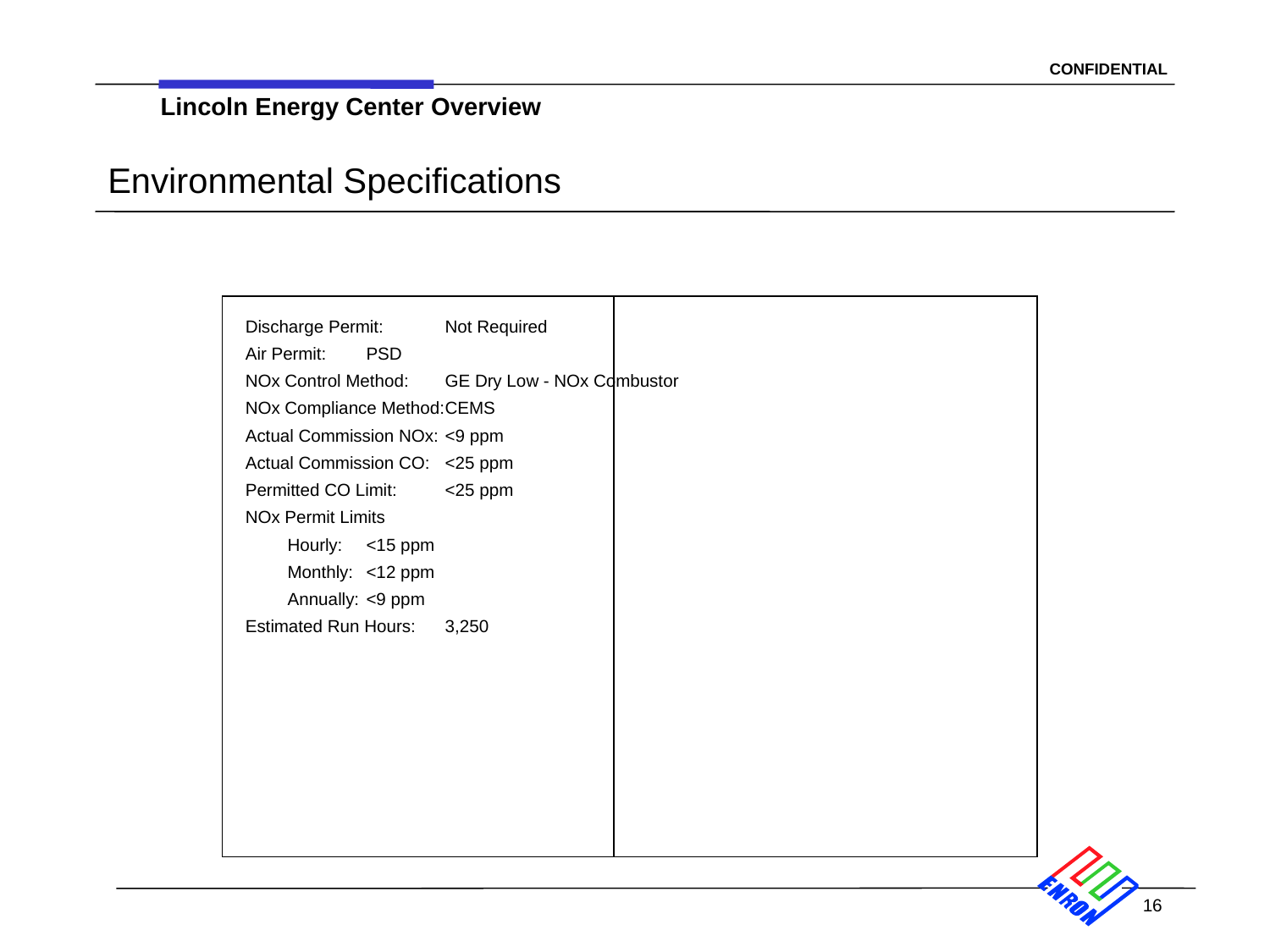

16
Lincoln Energy Center Overview
# Environmental Specifications

Discharge Permit:		Not Required
Air Permit:		PSD
NOx Control Method:	GE Dry Low - NOx Combustor
NOx Compliance Method:	CEMS
Actual Commission NOx:	<9 ppm
Actual Commission CO:	<25 ppm
Permitted CO Limit:		<25 ppm
NOx Permit Limits
		Hourly:		<15 ppm
		Monthly:		<12 ppm
		Annually:		<9 ppm
Estimated Run Hours:	3,250